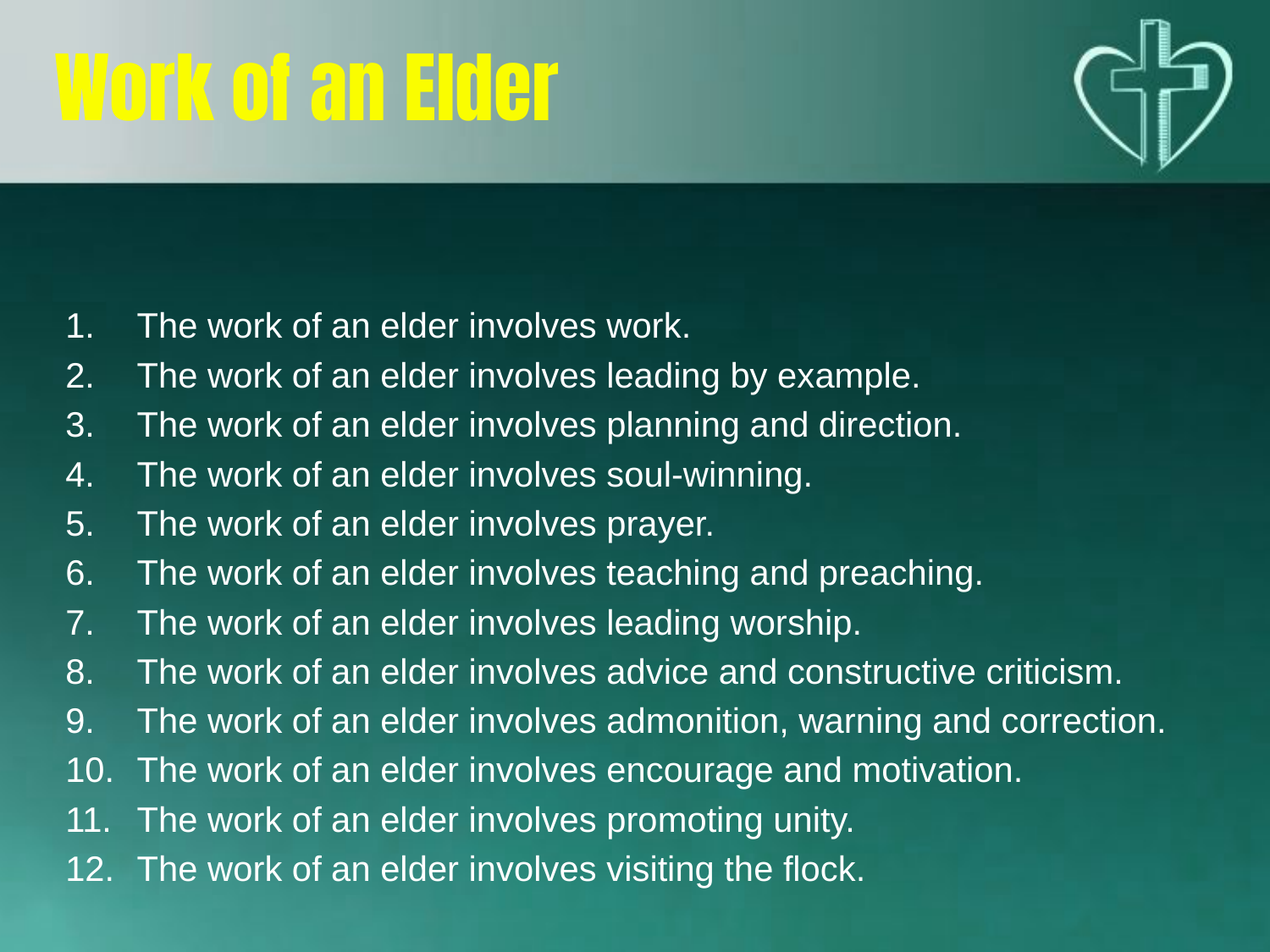

Work of an Elder
The work of an elder involves work.
The work of an elder involves leading by example.
The work of an elder involves planning and direction.
The work of an elder involves soul-winning.
The work of an elder involves prayer.
The work of an elder involves teaching and preaching.
The work of an elder involves leading worship.
The work of an elder involves advice and constructive criticism.
The work of an elder involves admonition, warning and correction.
The work of an elder involves encourage and motivation.
The work of an elder involves promoting unity.
The work of an elder involves visiting the flock.